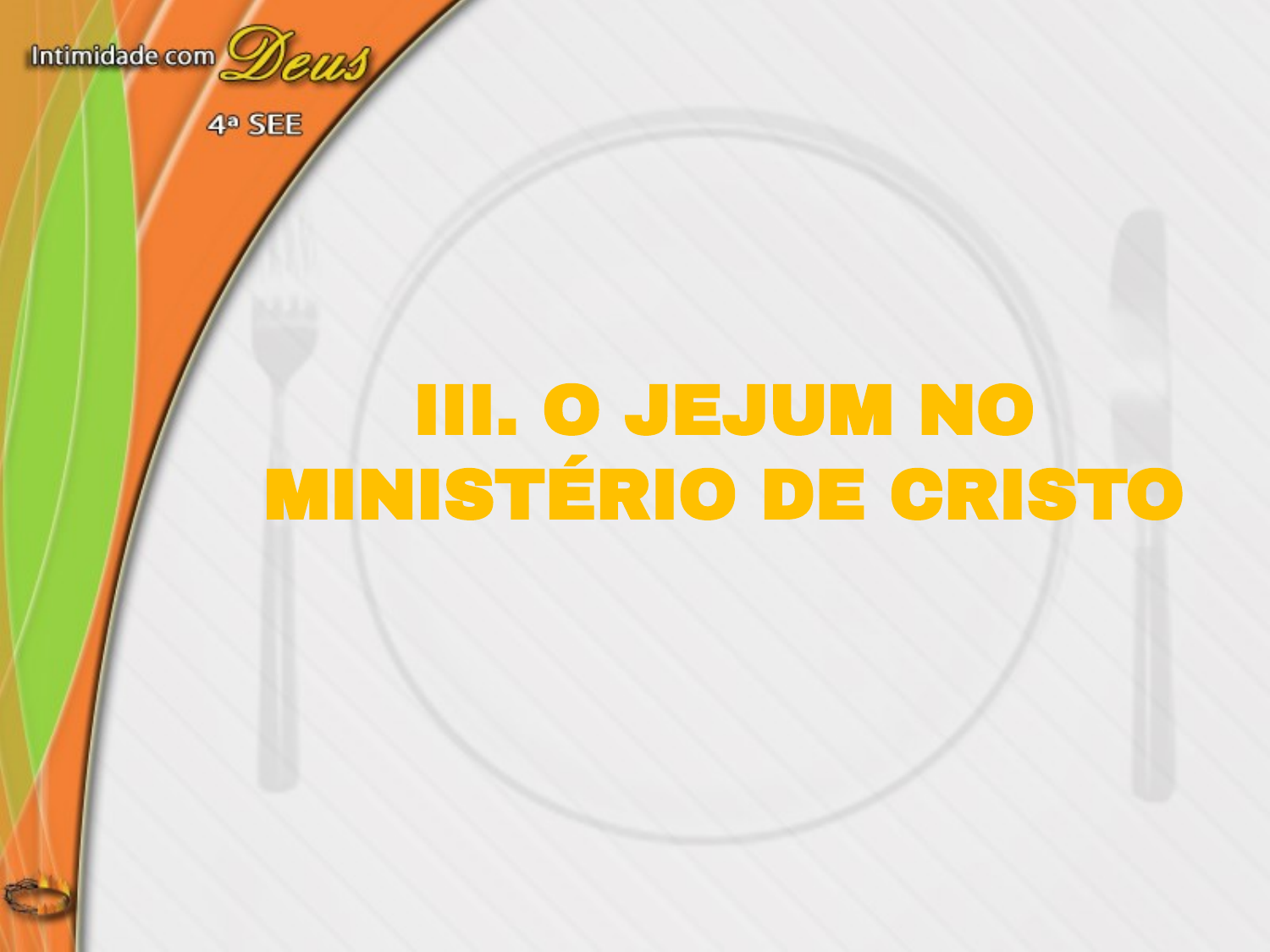

III. O jejum no ministério de Cristo